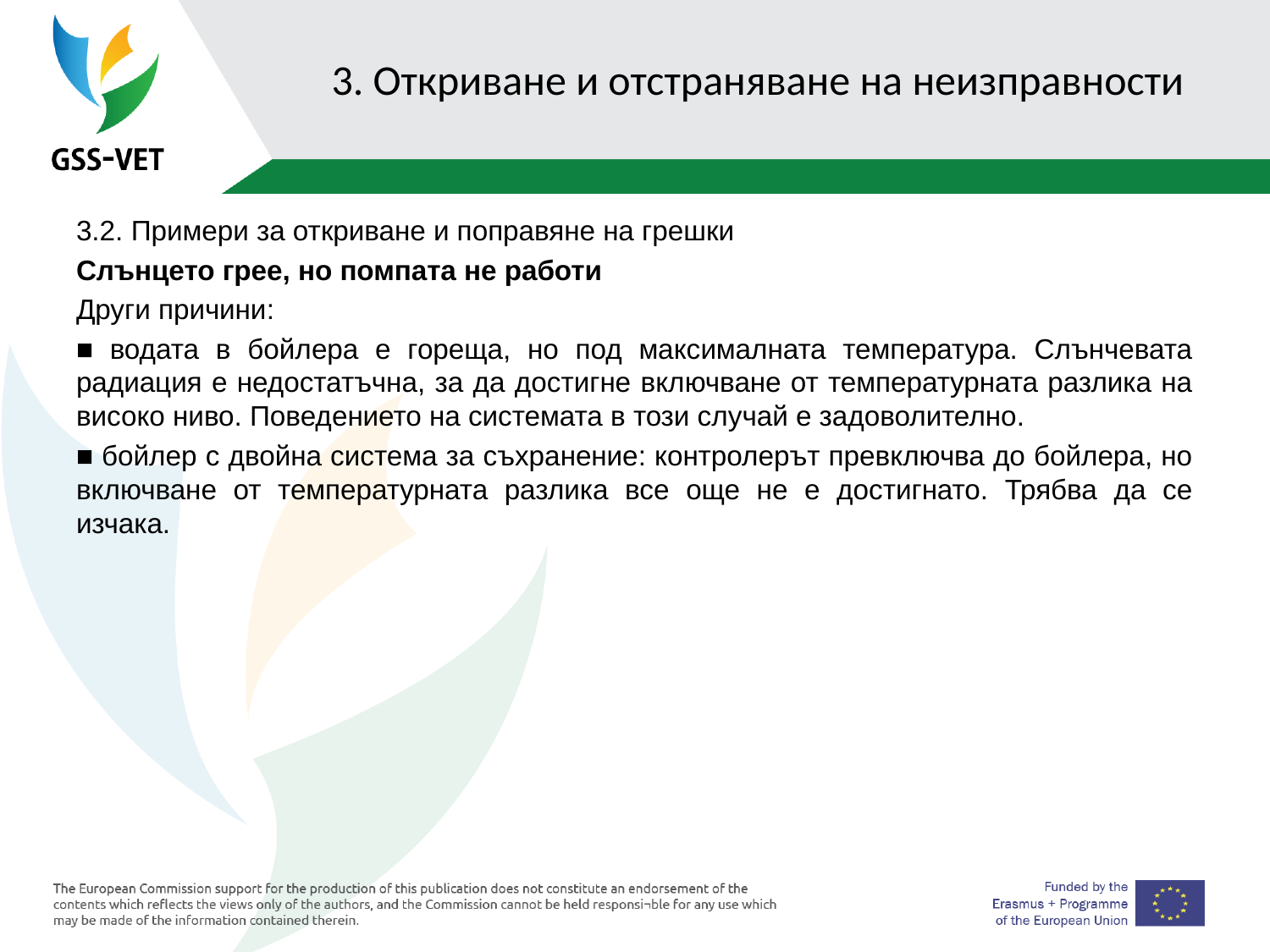

# 3. Откриване и отстраняване на неизправности
3.2. Примери за откриване и поправяне на грешки
Слънцето грее, но помпата не работи
Други причини:
■ водата в бойлера е гореща, но под максималната температура. Слънчевата радиация е недостатъчна, за да достигне включване от температурната разлика на високо ниво. Поведението на системата в този случай е задоволително.
■ бойлер с двойна система за съхранение: контролерът превключва до бойлера, но включване от температурната разлика все още не е достигнато. Трябва да се изчака.